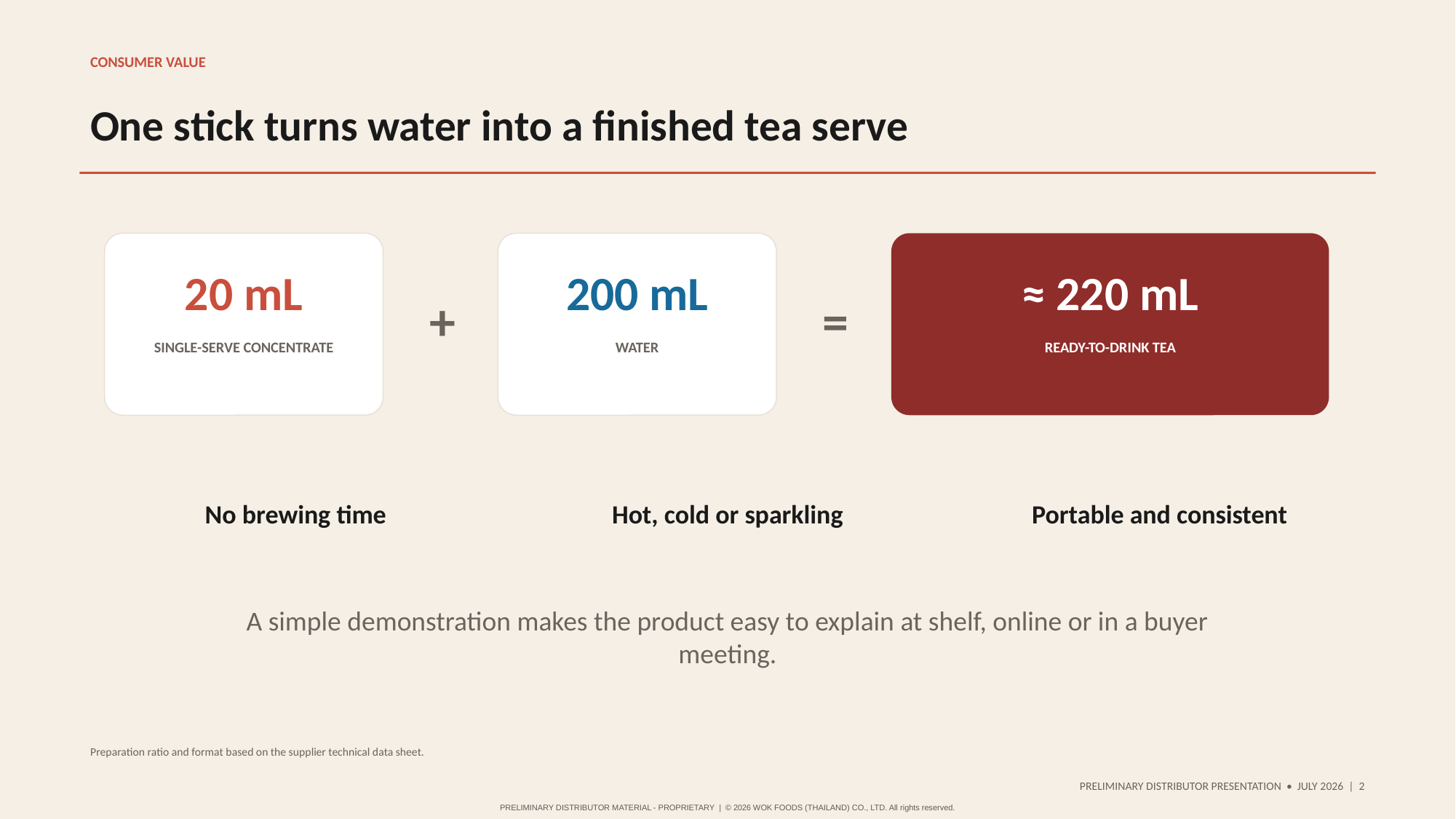

CONSUMER VALUE
One stick turns water into a finished tea serve

20 mL
200 mL
≈ 220 mL
+
=
SINGLE-SERVE CONCENTRATE
WATER
READY-TO-DRINK TEA
No brewing time
Hot, cold or sparkling
Portable and consistent
A simple demonstration makes the product easy to explain at shelf, online or in a buyer meeting.
Preparation ratio and format based on the supplier technical data sheet.
PRELIMINARY DISTRIBUTOR PRESENTATION  •  JULY 2026  |  2
PRELIMINARY DISTRIBUTOR MATERIAL - PROPRIETARY  |  © 2026 WOK FOODS (THAILAND) CO., LTD. All rights reserved.